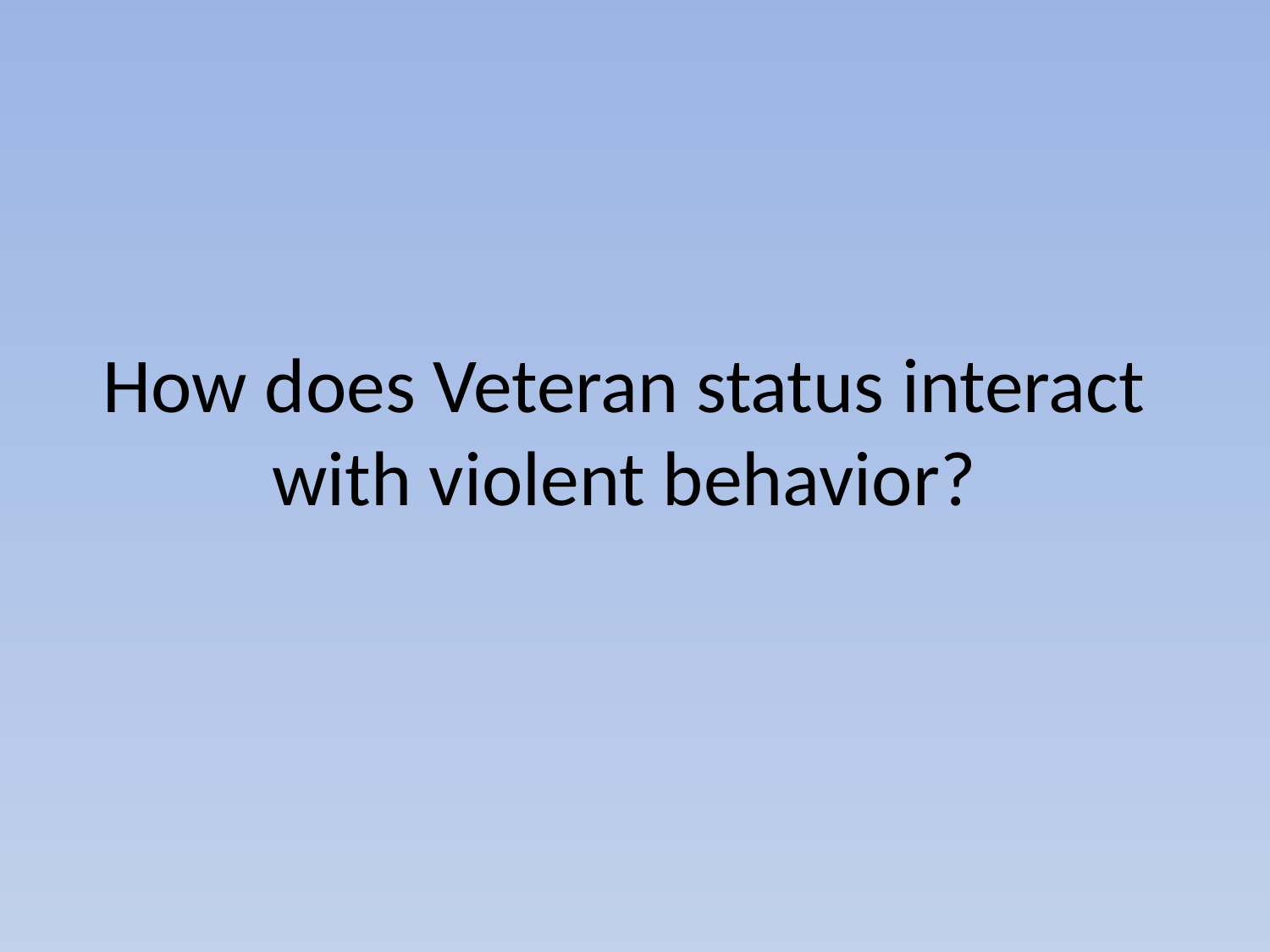

# How does Veteran status interact with violent behavior?